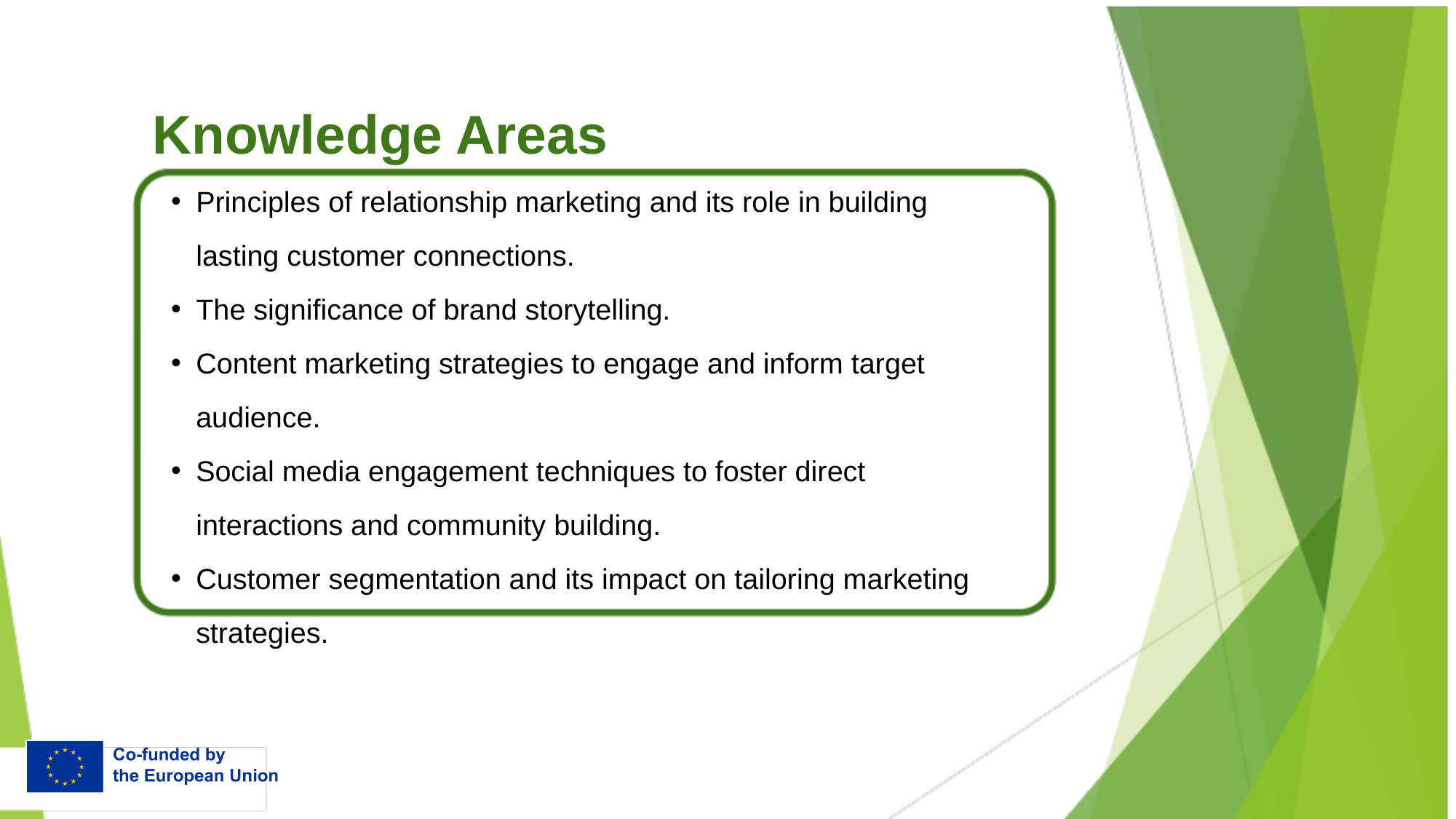

Knowledge Areas

Principles of relationship marketing and its role in building lasting customer connections.
The significance of brand storytelling.
Content marketing strategies to engage and inform target audience.
Social media engagement techniques to foster direct interactions and community building.
Customer segmentation and its impact on tailoring marketing strategies.